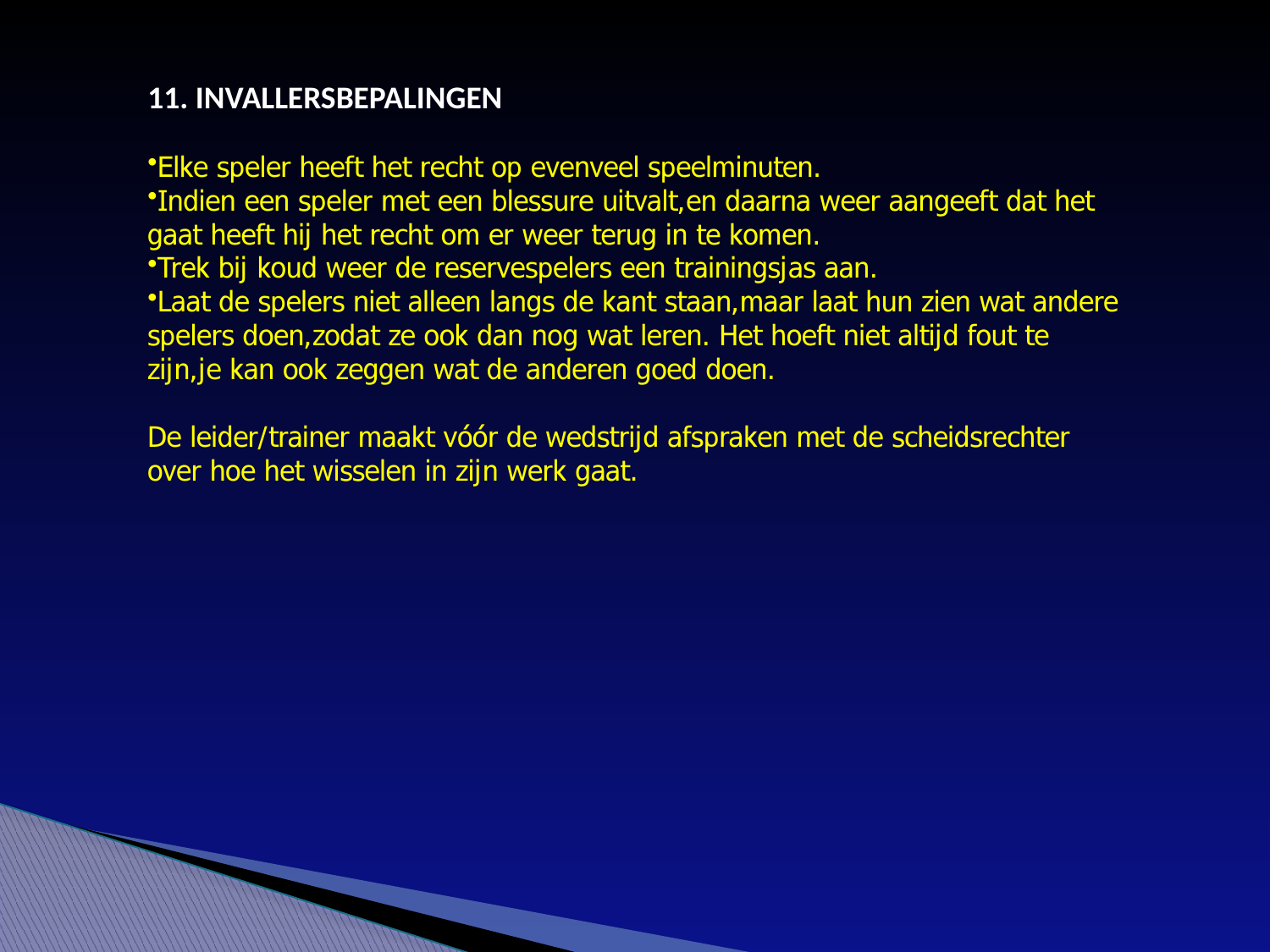

11. INVALLERSBEPALINGEN

Elke speler heeft het recht op evenveel speelminuten.
Indien een speler met een blessure uitvalt,en daarna weer aangeeft dat het gaat heeft hij het recht om er weer terug in te komen.
Trek bij koud weer de reservespelers een trainingsjas aan.
Laat de spelers niet alleen langs de kant staan,maar laat hun zien wat andere spelers doen,zodat ze ook dan nog wat leren. Het hoeft niet altijd fout te zijn,je kan ook zeggen wat de anderen goed doen.

De leider/trainer maakt vóór de wedstrijd afspraken met de scheidsrechter over hoe het wisselen in zijn werk gaat.